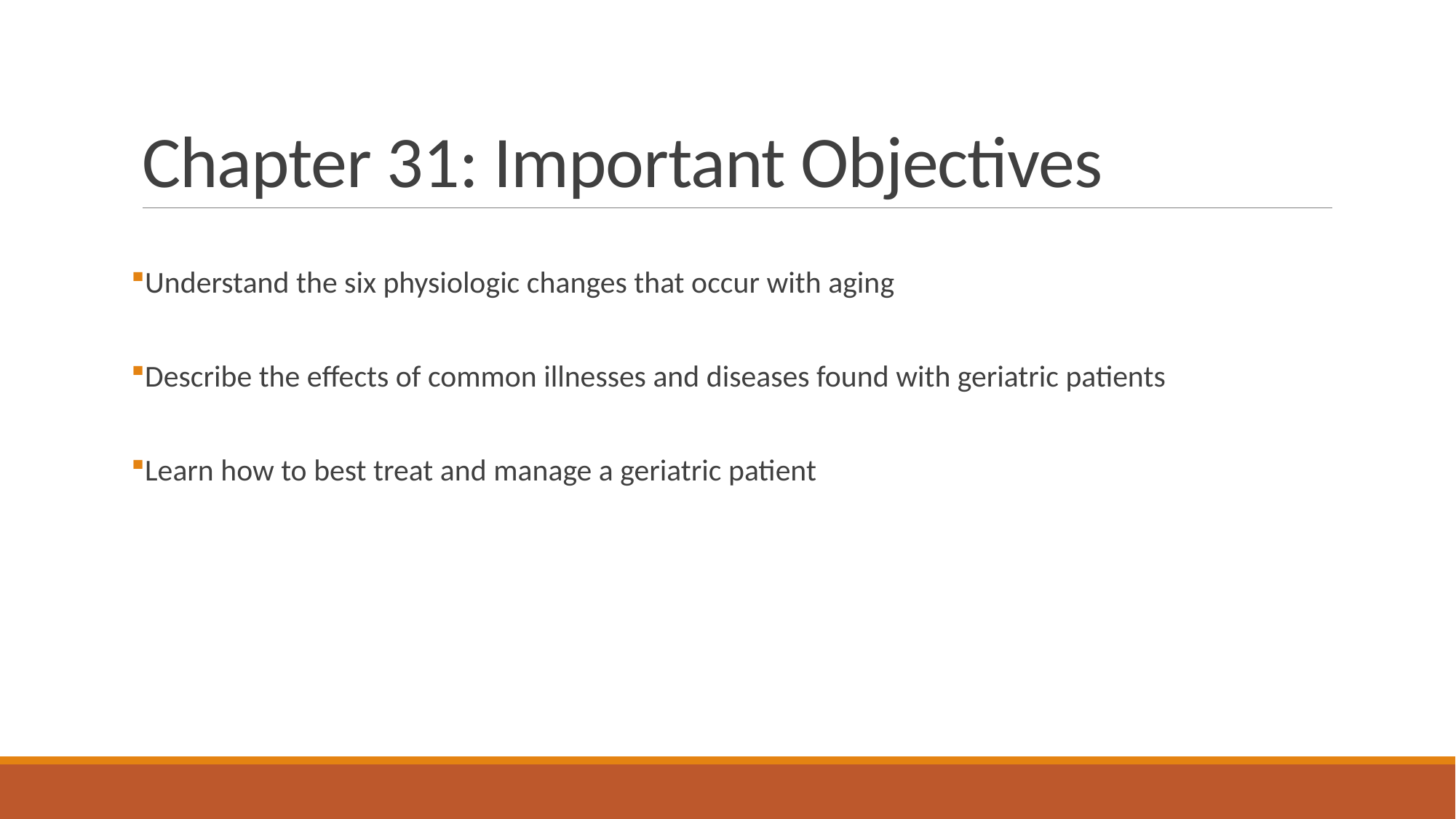

# Chapter 31: Important Objectives
Understand the six physiologic changes that occur with aging
Describe the effects of common illnesses and diseases found with geriatric patients
Learn how to best treat and manage a geriatric patient